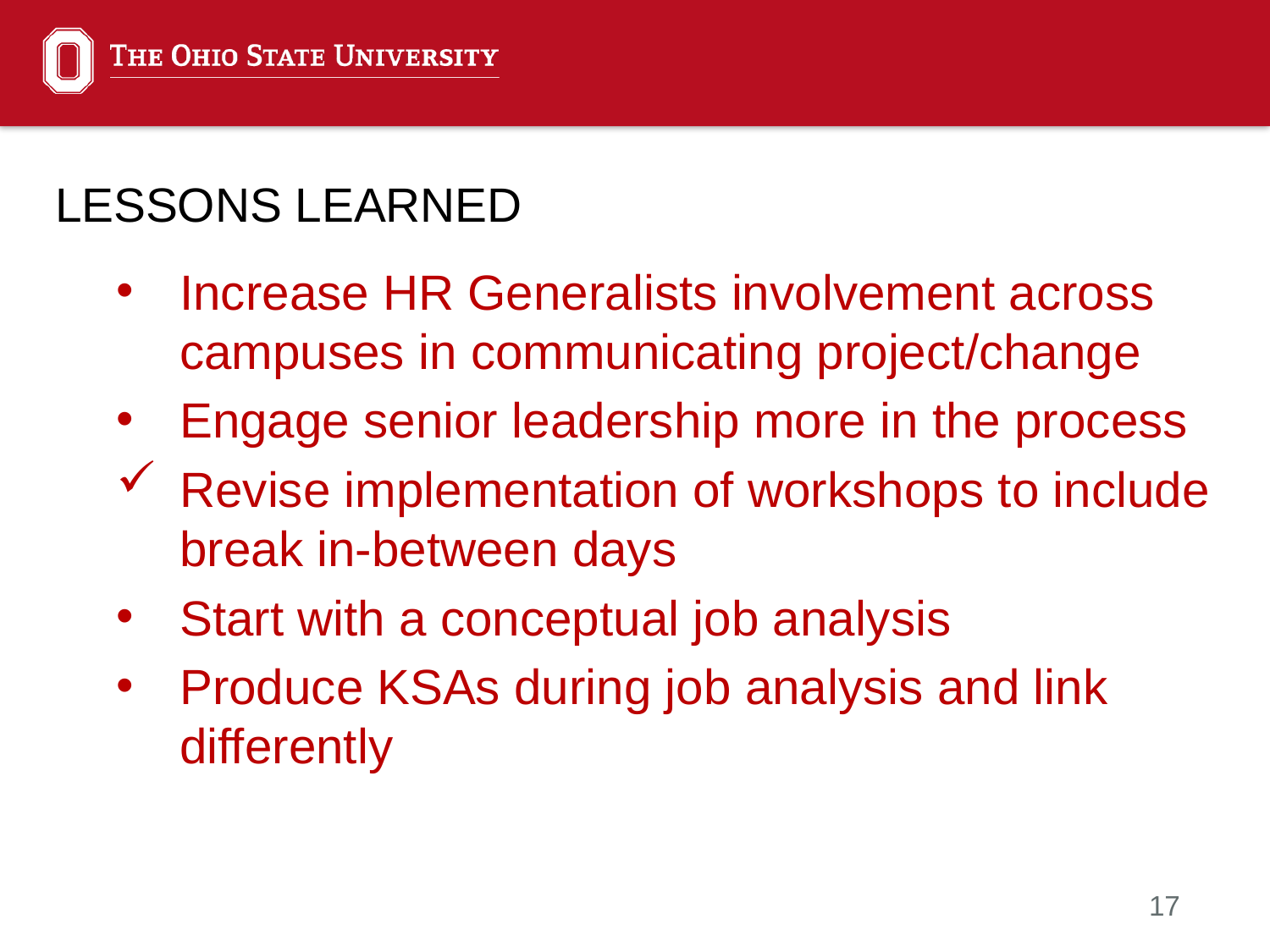

# LESSONS LEARNED
Increase HR Generalists involvement across campuses in communicating project/change
Engage senior leadership more in the process
Revise implementation of workshops to include  break in-between days
Start with a conceptual job analysis
Produce KSAs during job analysis and link differently